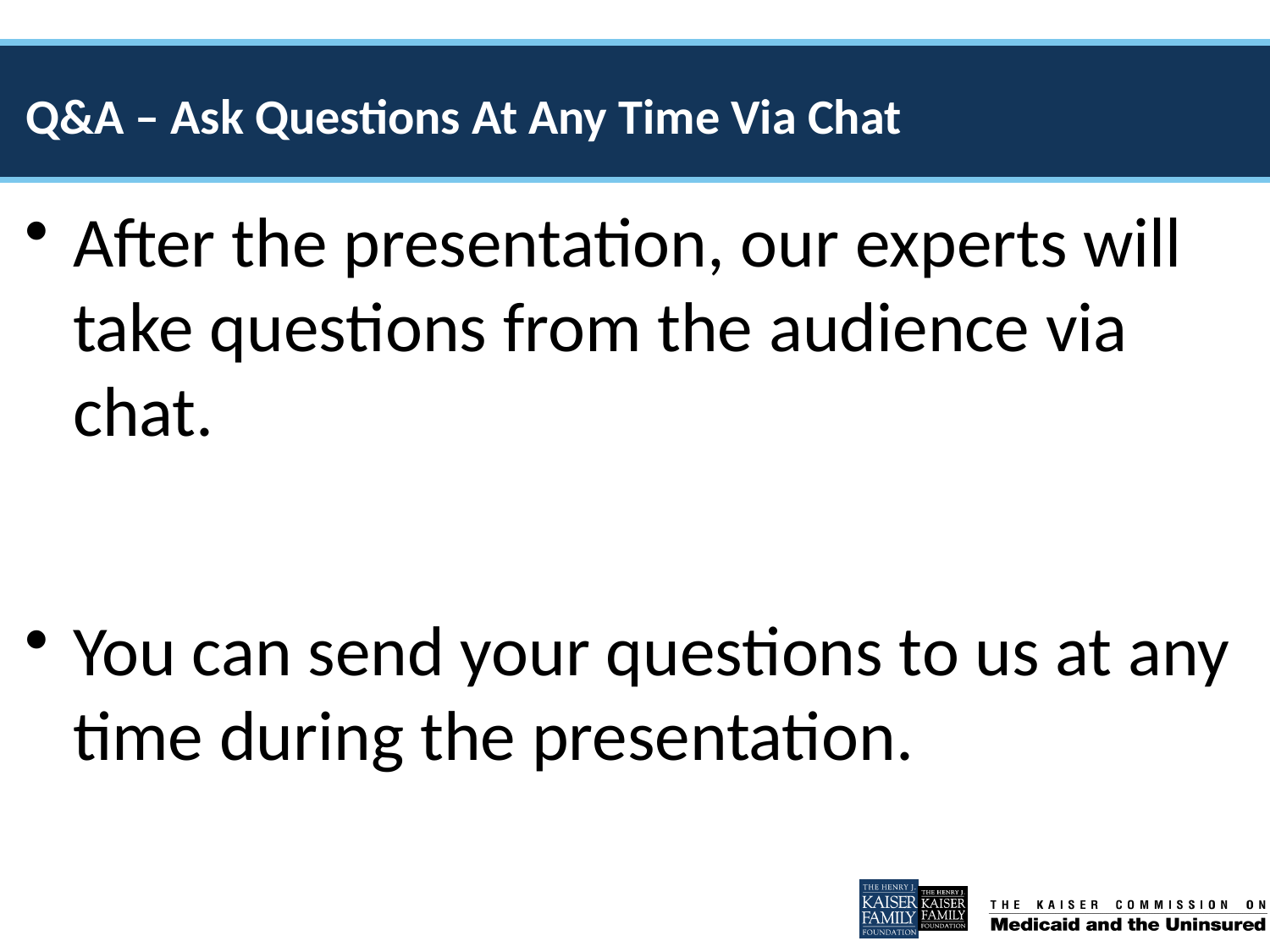

# Q&A – Ask Questions At Any Time Via Chat
After the presentation, our experts will take questions from the audience via chat.

You can send your questions to us at any time during the presentation.